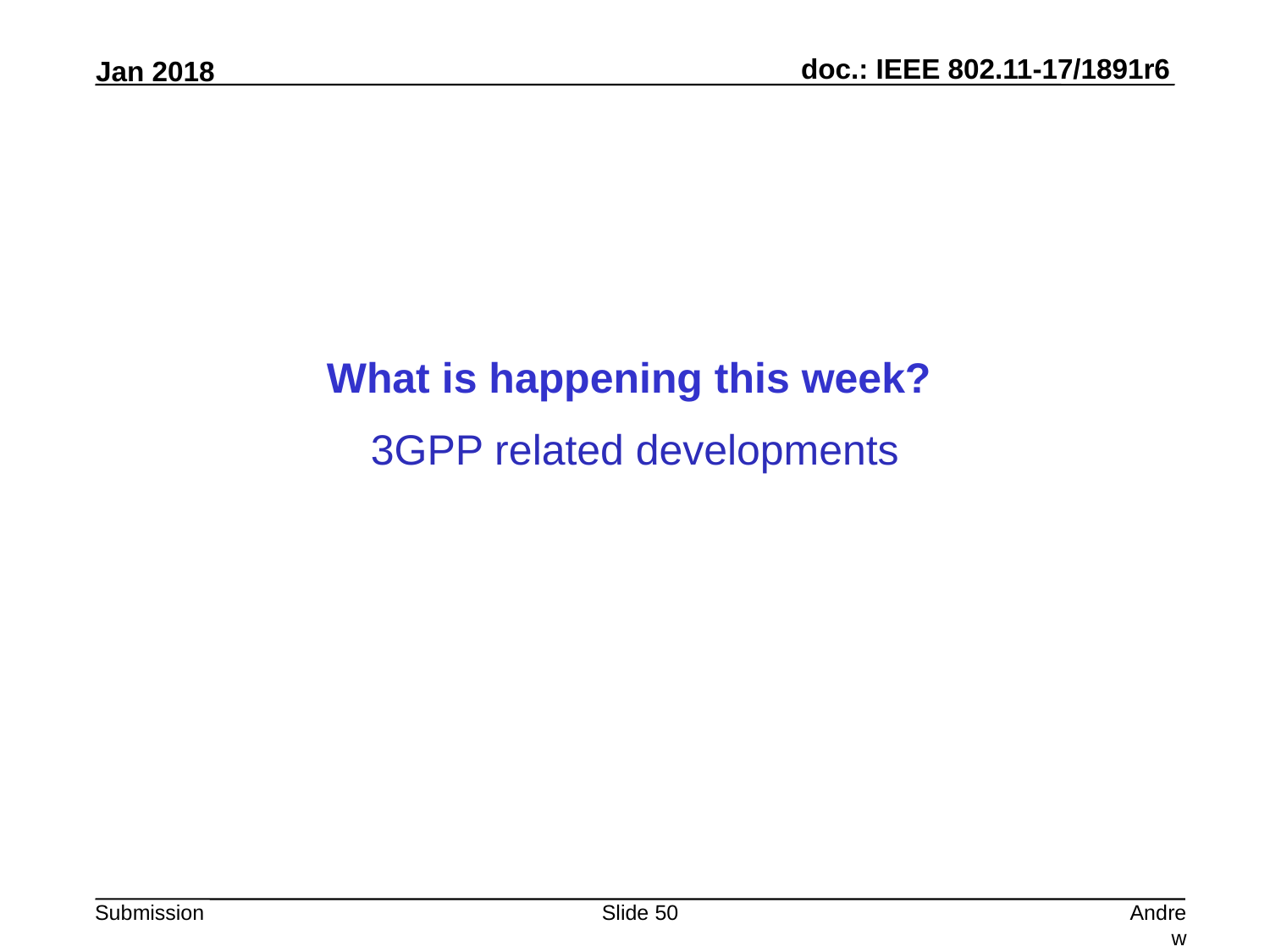

What is happening this week?
3GPP related developments
Slide 50
Andrew Myles, Cisco